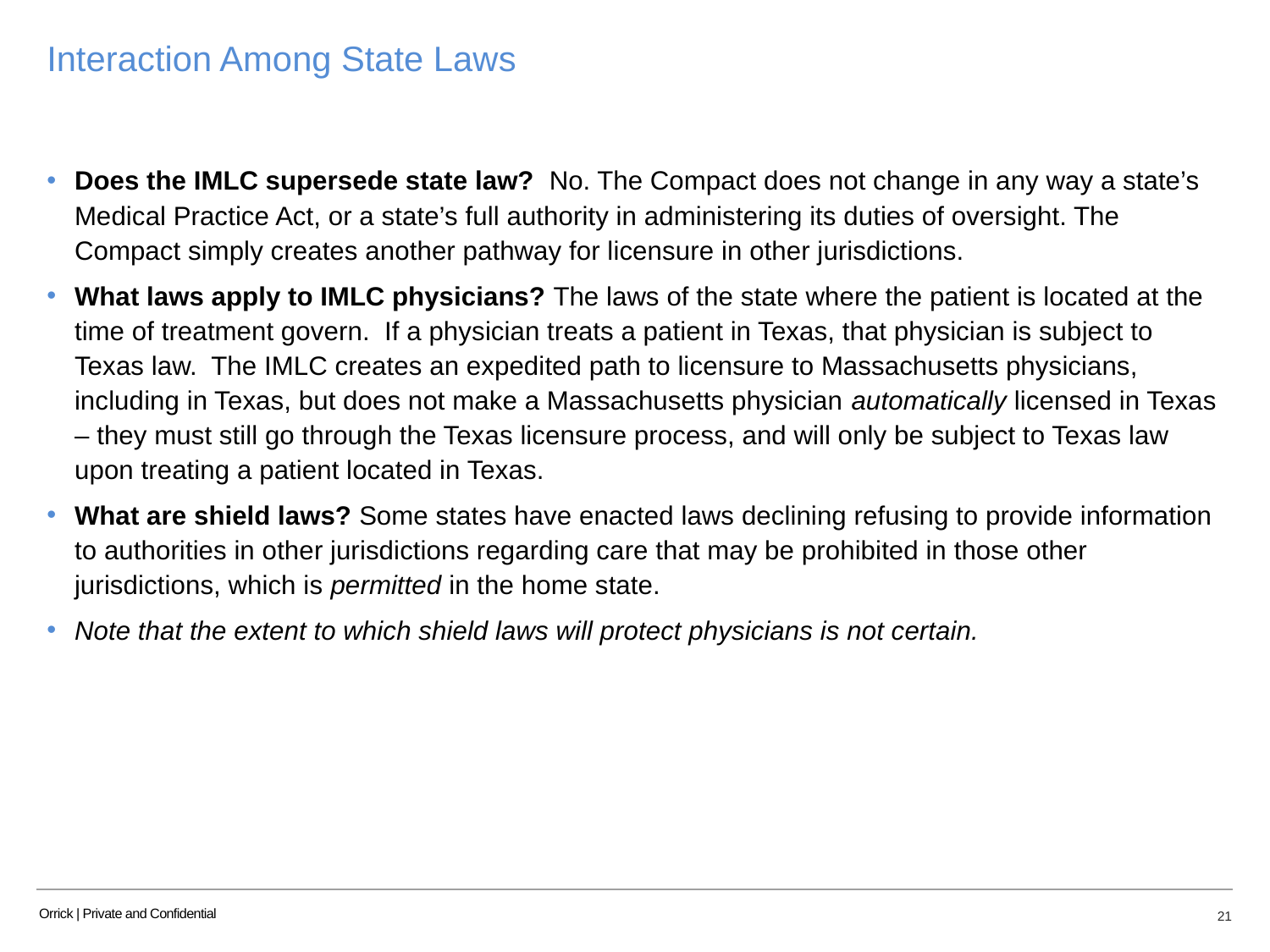

# Interaction Among State Laws
Does the IMLC supersede state law?  No. The Compact does not change in any way a state’s Medical Practice Act, or a state’s full authority in administering its duties of oversight. The Compact simply creates another pathway for licensure in other jurisdictions.
What laws apply to IMLC physicians? The laws of the state where the patient is located at the time of treatment govern.  If a physician treats a patient in Texas, that physician is subject to Texas law.  The IMLC creates an expedited path to licensure to Massachusetts physicians, including in Texas, but does not make a Massachusetts physician automatically licensed in Texas – they must still go through the Texas licensure process, and will only be subject to Texas law upon treating a patient located in Texas.
What are shield laws? Some states have enacted laws declining refusing to provide information to authorities in other jurisdictions regarding care that may be prohibited in those other jurisdictions, which is permitted in the home state.
Note that the extent to which shield laws will protect physicians is not certain.

21